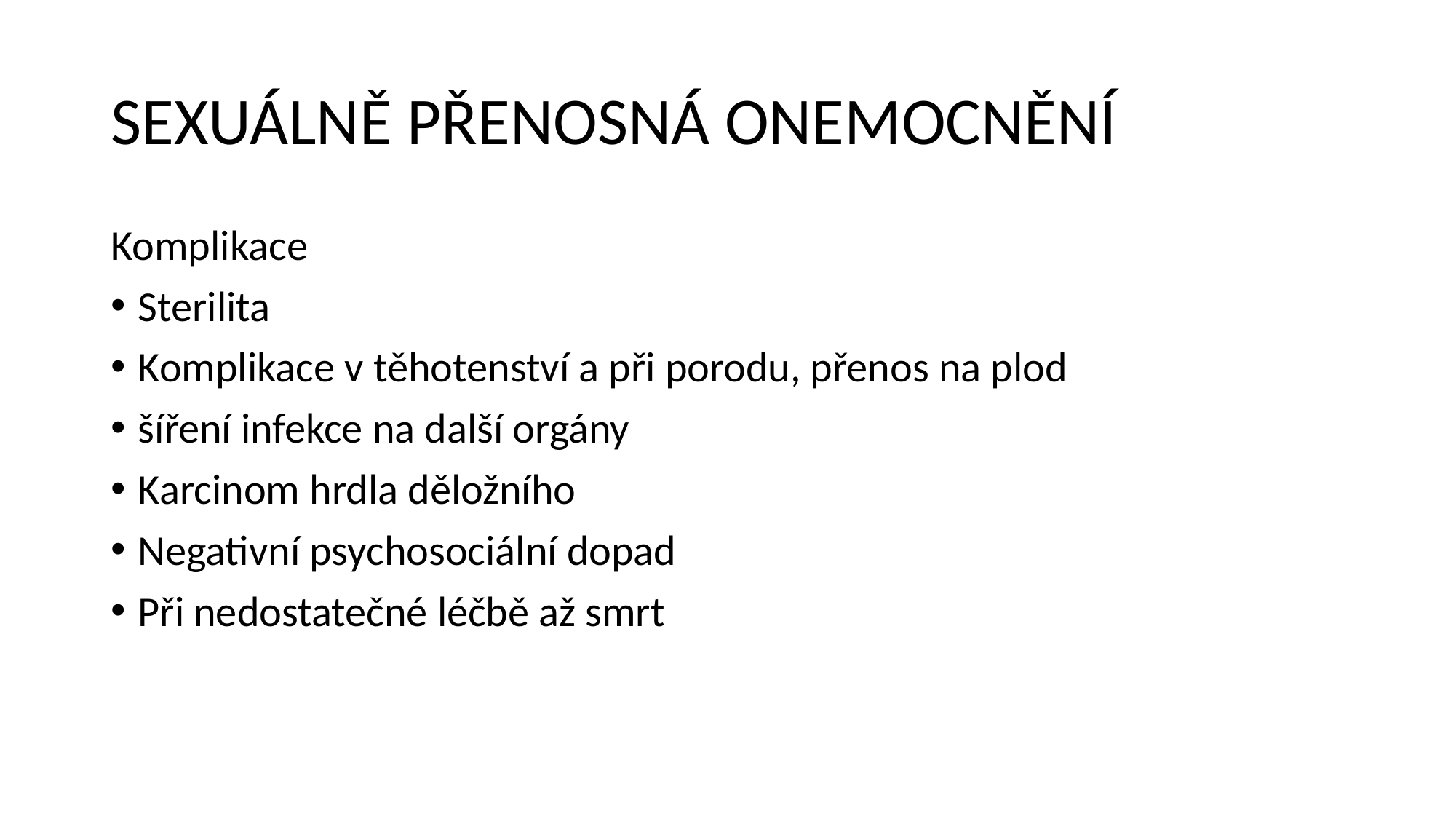

# SEXUÁLNĚ PŘENOSNÁ ONEMOCNĚNÍ
Komplikace
Sterilita
Komplikace v těhotenství a při porodu, přenos na plod
šíření infekce na další orgány
Karcinom hrdla děložního
Negativní psychosociální dopad
Při nedostatečné léčbě až smrt